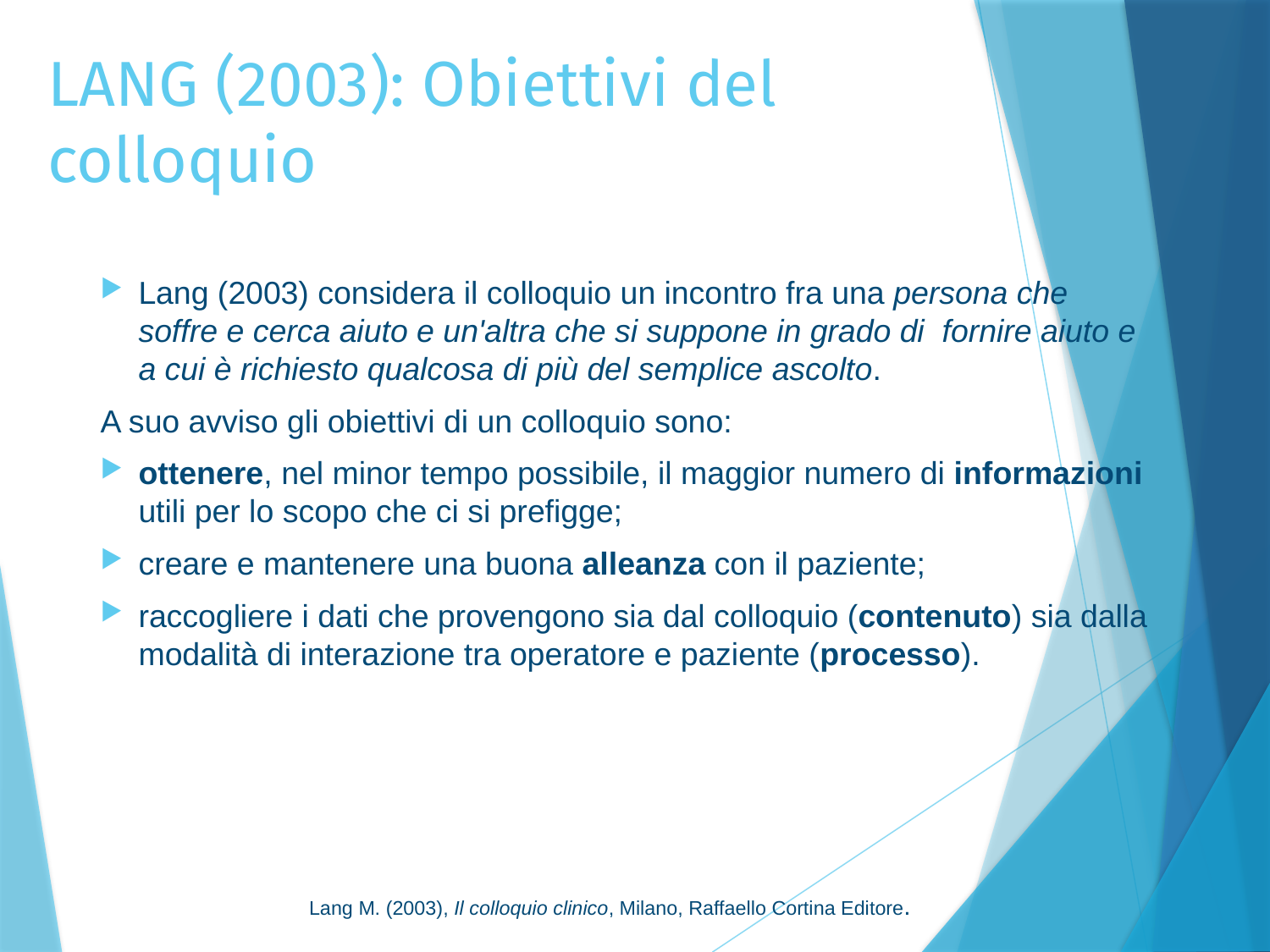

# LANG (2003): Obiettivi del colloquio
Lang (2003) considera il colloquio un incontro fra una persona che soffre e cerca aiuto e un'altra che si suppone in grado di  fornire aiuto e a cui è richiesto qualcosa di più del semplice ascolto.
A suo avviso gli obiettivi di un colloquio sono:
ottenere, nel minor tempo possibile, il maggior numero di informazioni utili per lo scopo che ci si prefigge;
creare e mantenere una buona alleanza con il paziente;
raccogliere i dati che provengono sia dal colloquio (contenuto) sia dalla modalità di interazione tra operatore e paziente (processo).
Lang M. (2003), Il colloquio clinico, Milano, Raffaello Cortina Editore.